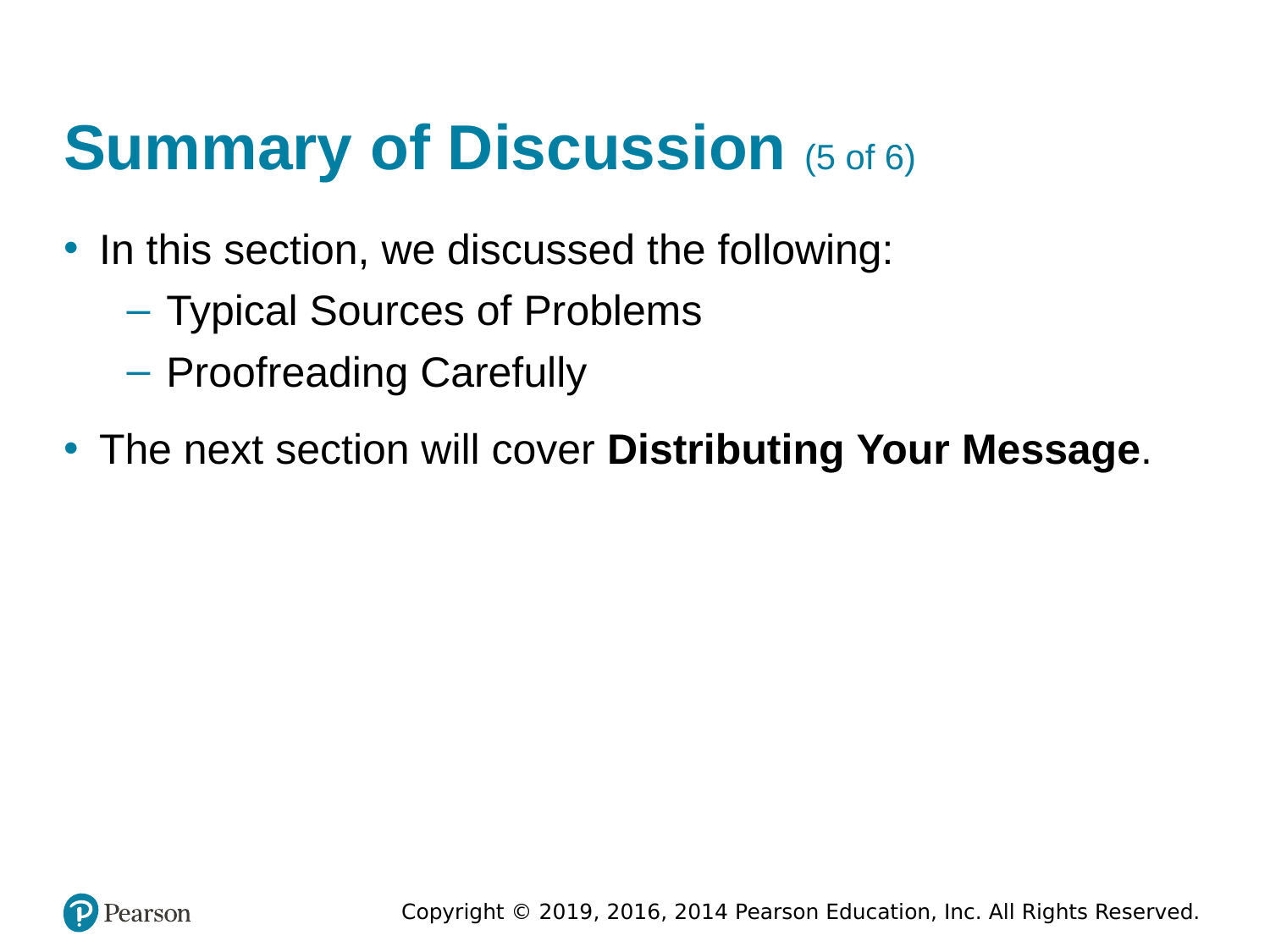

# Summary of Discussion (5 of 6)
In this section, we discussed the following:
Typical Sources of Problems
Proofreading Carefully
The next section will cover Distributing Your Message.